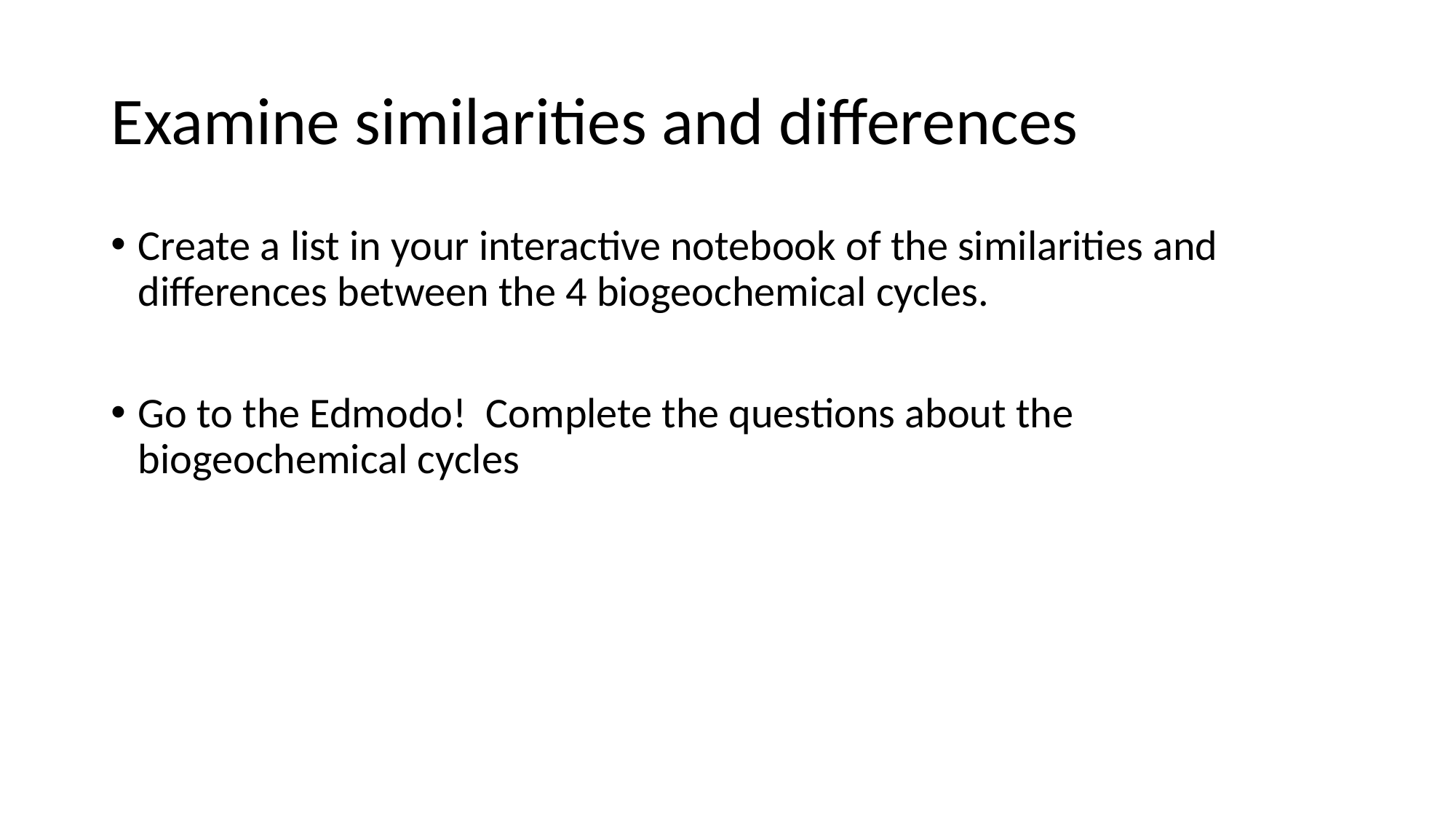

# Examine similarities and differences
Create a list in your interactive notebook of the similarities and differences between the 4 biogeochemical cycles.

Go to the Edmodo!  Complete the questions about the biogeochemical cycles